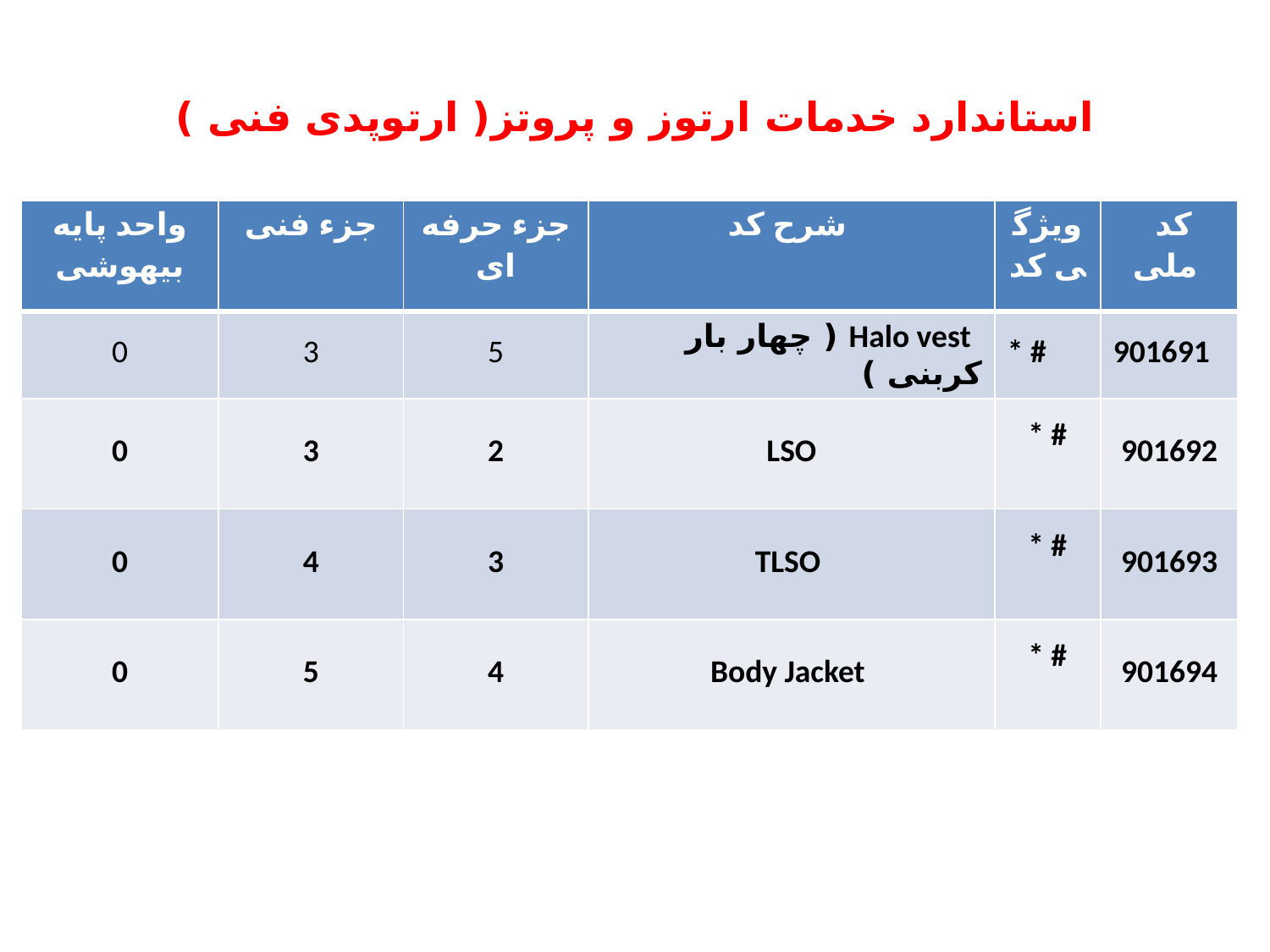

# استاندارد خدمات ارتوز و پروتز( ارتوپدی فنی )
| واحد پایه بیهوشی | جزء فنی | جزء حرفه ای | شرح کد | ویژگی کد | کد ملی |
| --- | --- | --- | --- | --- | --- |
| 0 | 3 | 5 | Halo vest ( چهار بار کربنی ) | \* # | 901691 |
| 0 | 3 | 2 | LSO | \* # | 901692 |
| 0 | 4 | 3 | TLSO | \* # | 901693 |
| 0 | 5 | 4 | Body Jacket | \* # | 901694 |